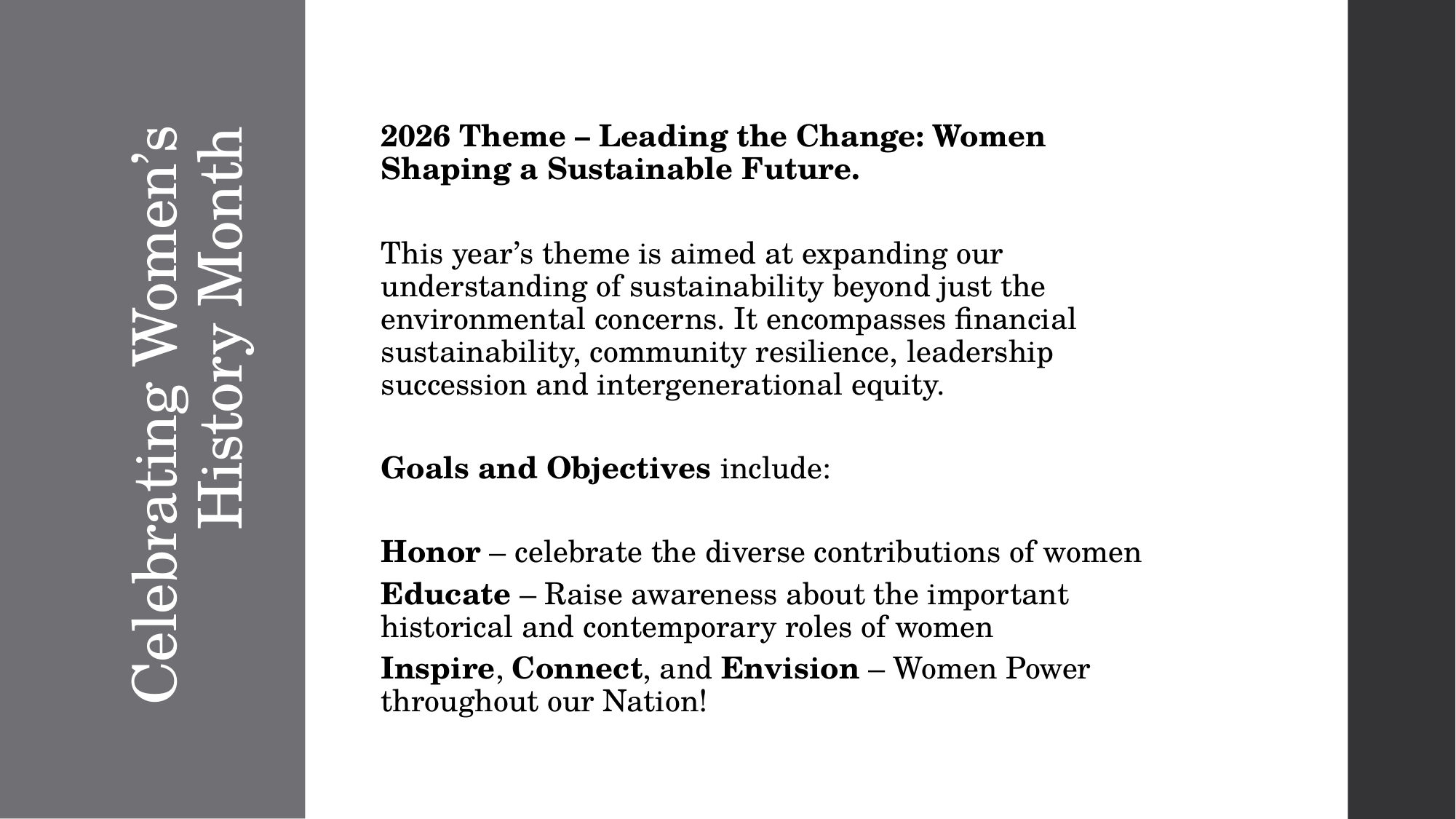

2026 Theme – Leading the Change: Women Shaping a Sustainable Future.

This year’s theme is aimed at expanding our understanding of sustainability beyond just the environmental concerns. It encompasses financial sustainability, community resilience, leadership succession and intergenerational equity.

Goals and Objectives include:

Honor – celebrate the diverse contributions of women
Educate – Raise awareness about the important historical and contemporary roles of women
Inspire, Connect, and Envision – Women Power throughout our Nation!
# Celebrating Women’s History Month